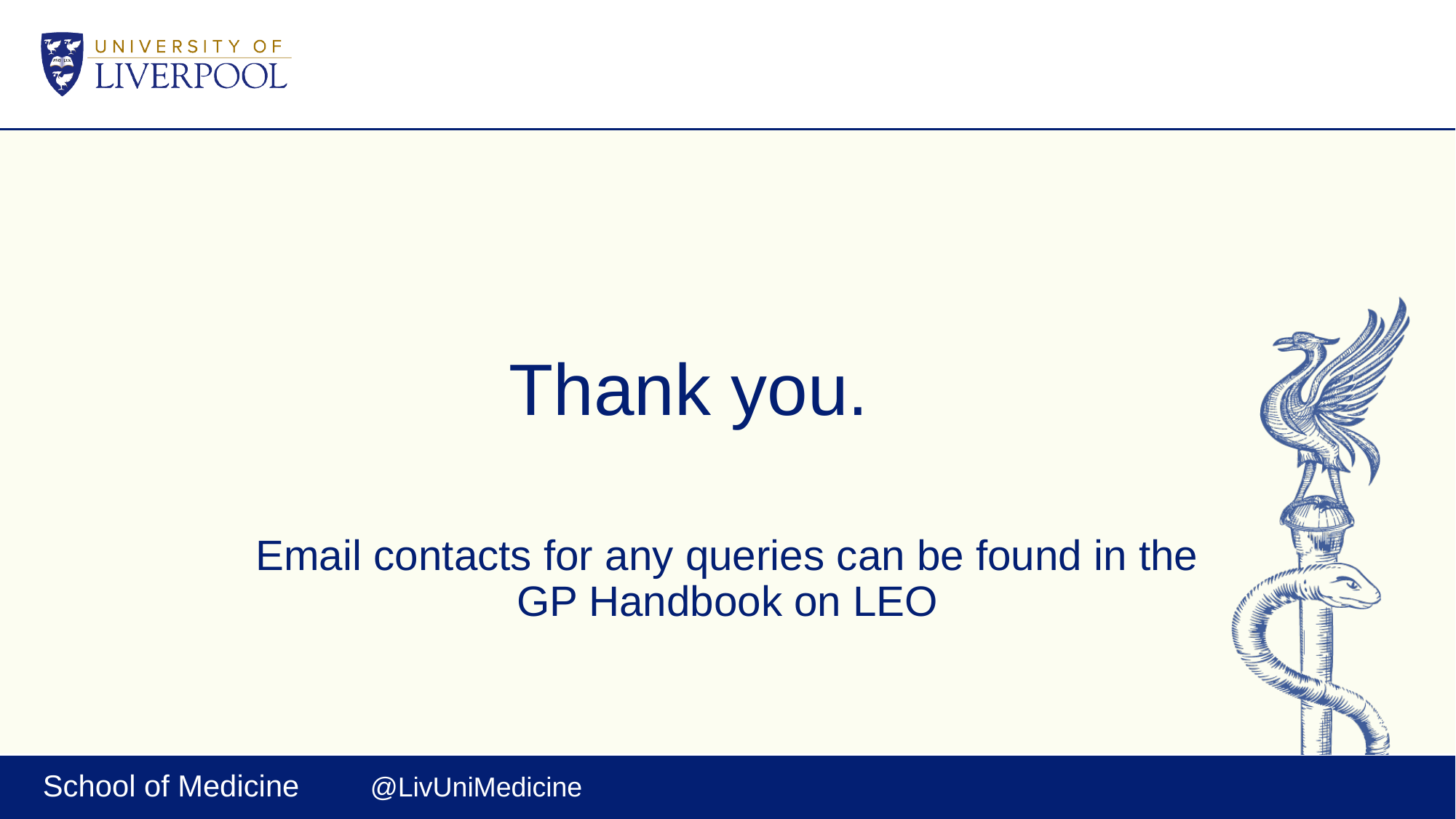

# Thank you.
Email contacts for any queries can be found in the GP Handbook on LEO